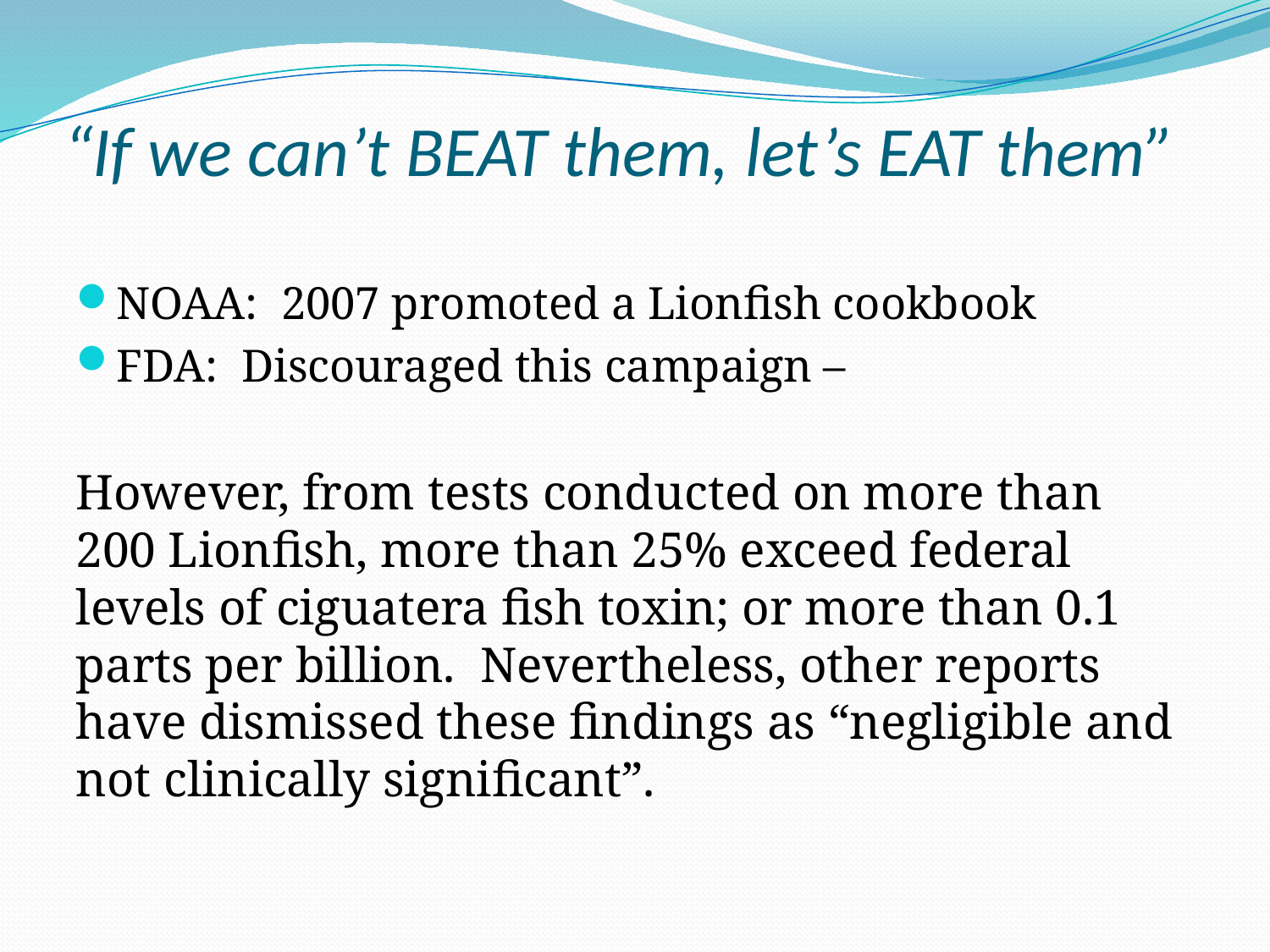

# “If we can’t BEAT them, let’s EAT them”
NOAA:  2007 promoted a Lionfish cookbook
FDA:  Discouraged this campaign –

However, from tests conducted on more than 200 Lionfish, more than 25% exceed federal levels of ciguatera fish toxin; or more than 0.1 parts per billion.  Nevertheless, other reports have dismissed these findings as “negligible and not clinically significant”.